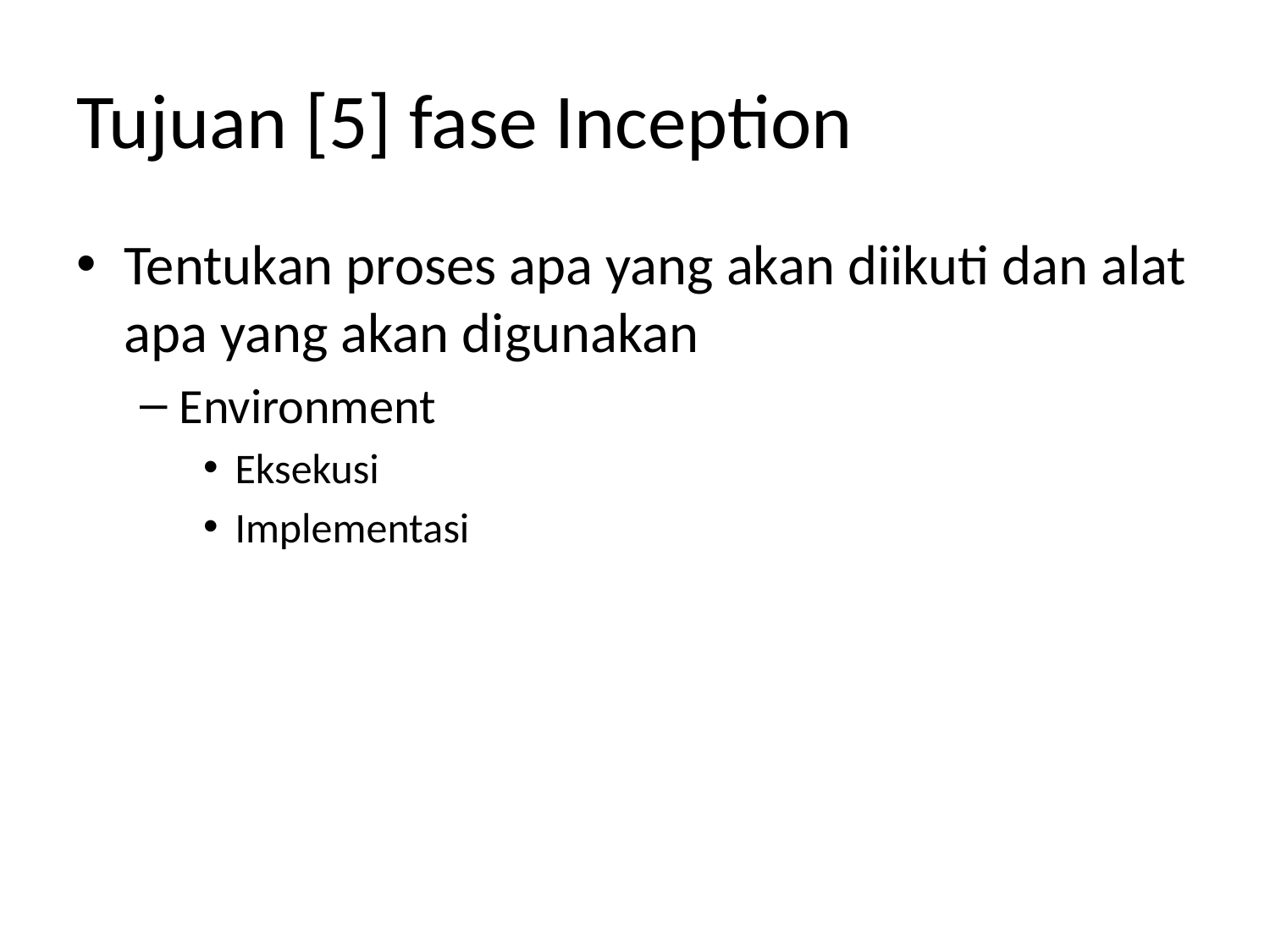

# Tujuan [5] fase Inception
Tentukan proses apa yang akan diikuti dan alat apa yang akan digunakan
Environment
Eksekusi
Implementasi